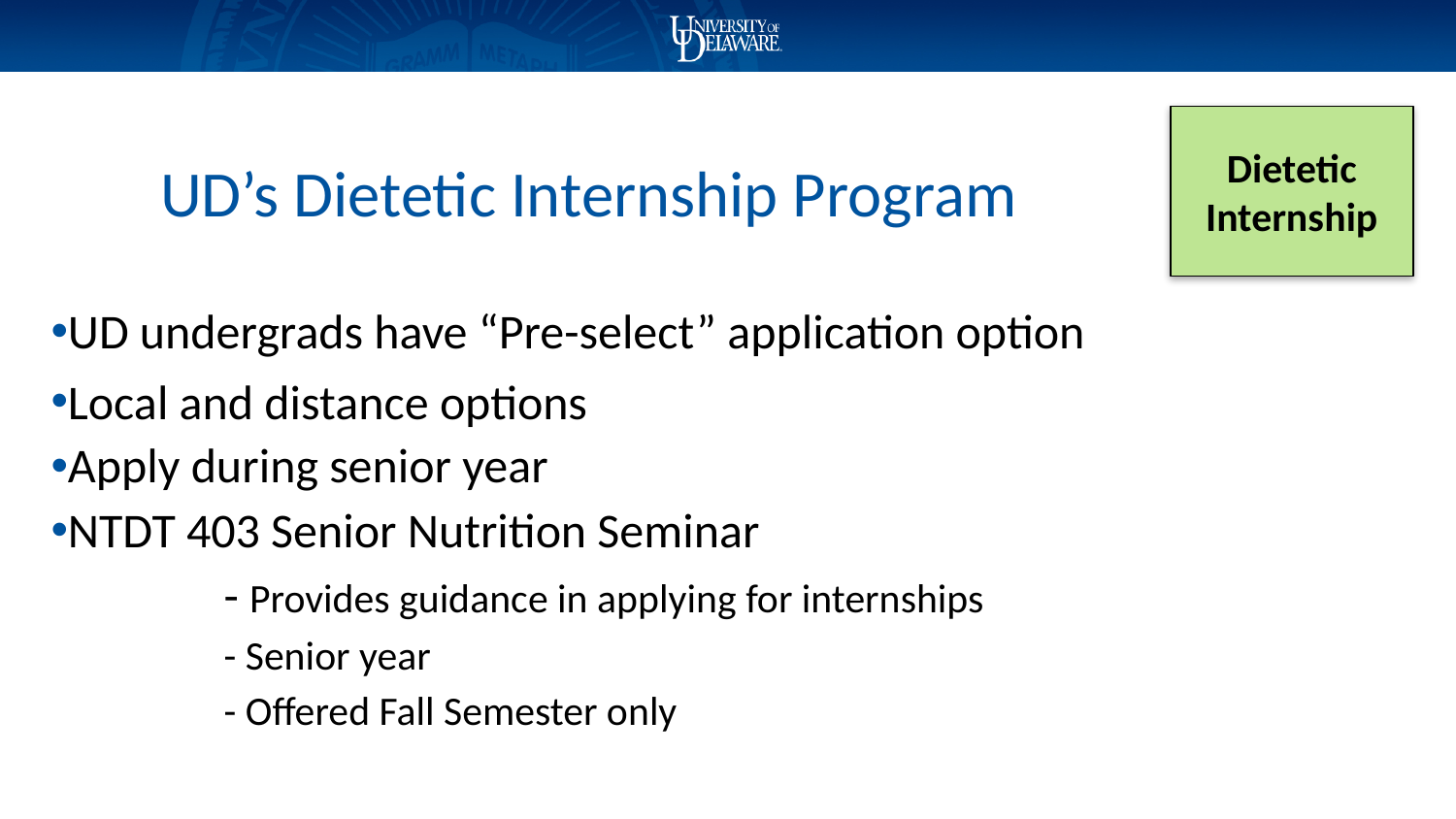

Dietetic Internship
# UD’s Dietetic Internship Program
UD undergrads have “Pre-select” application option
Local and distance options
Apply during senior year
NTDT 403 Senior Nutrition Seminar
	- Provides guidance in applying for internships
	- Senior year
	- Offered Fall Semester only